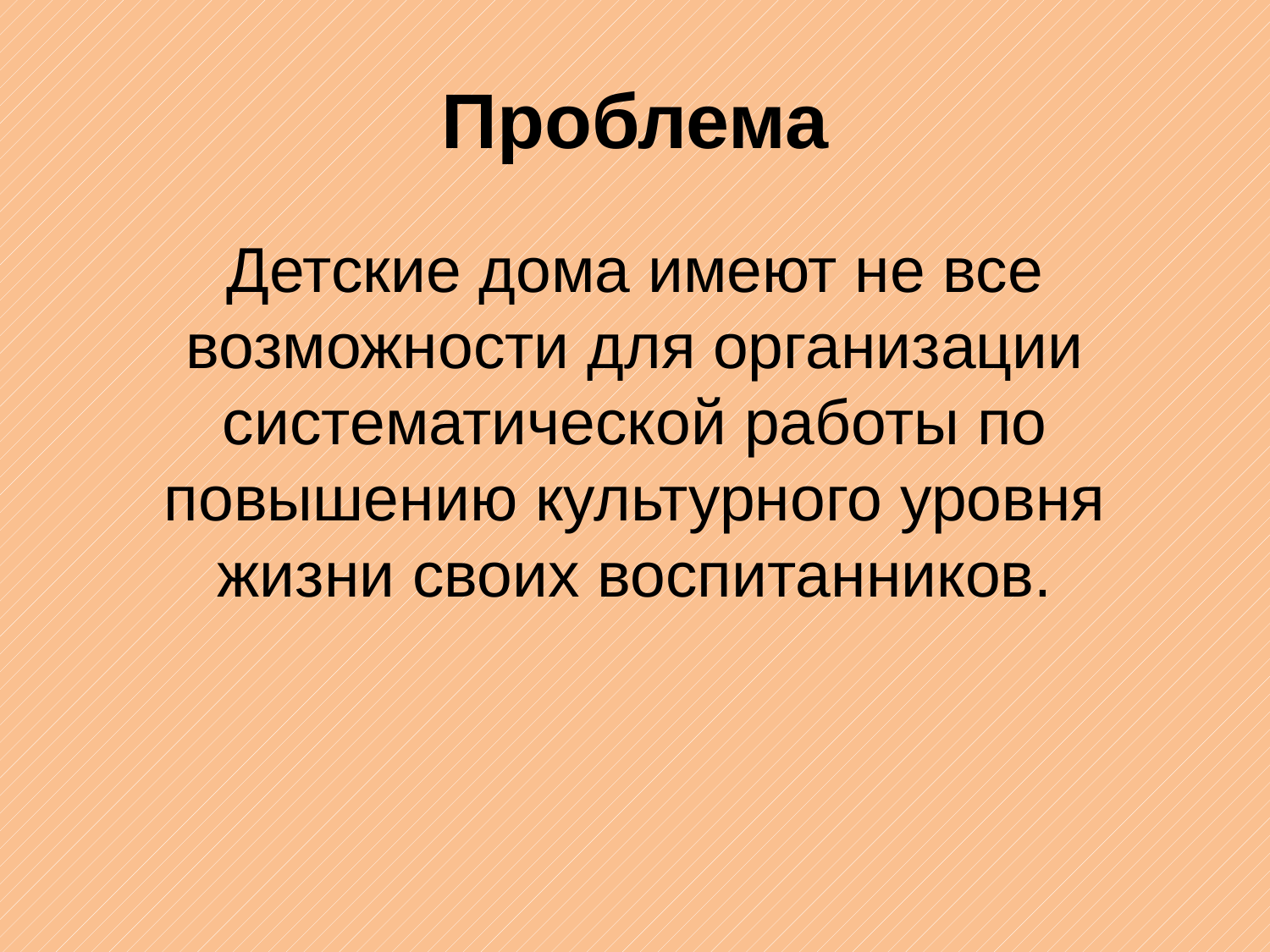

# Проблема
Детские дома имеют не все возможности для организации систематической работы по повышению культурного уровня жизни своих воспитанников.